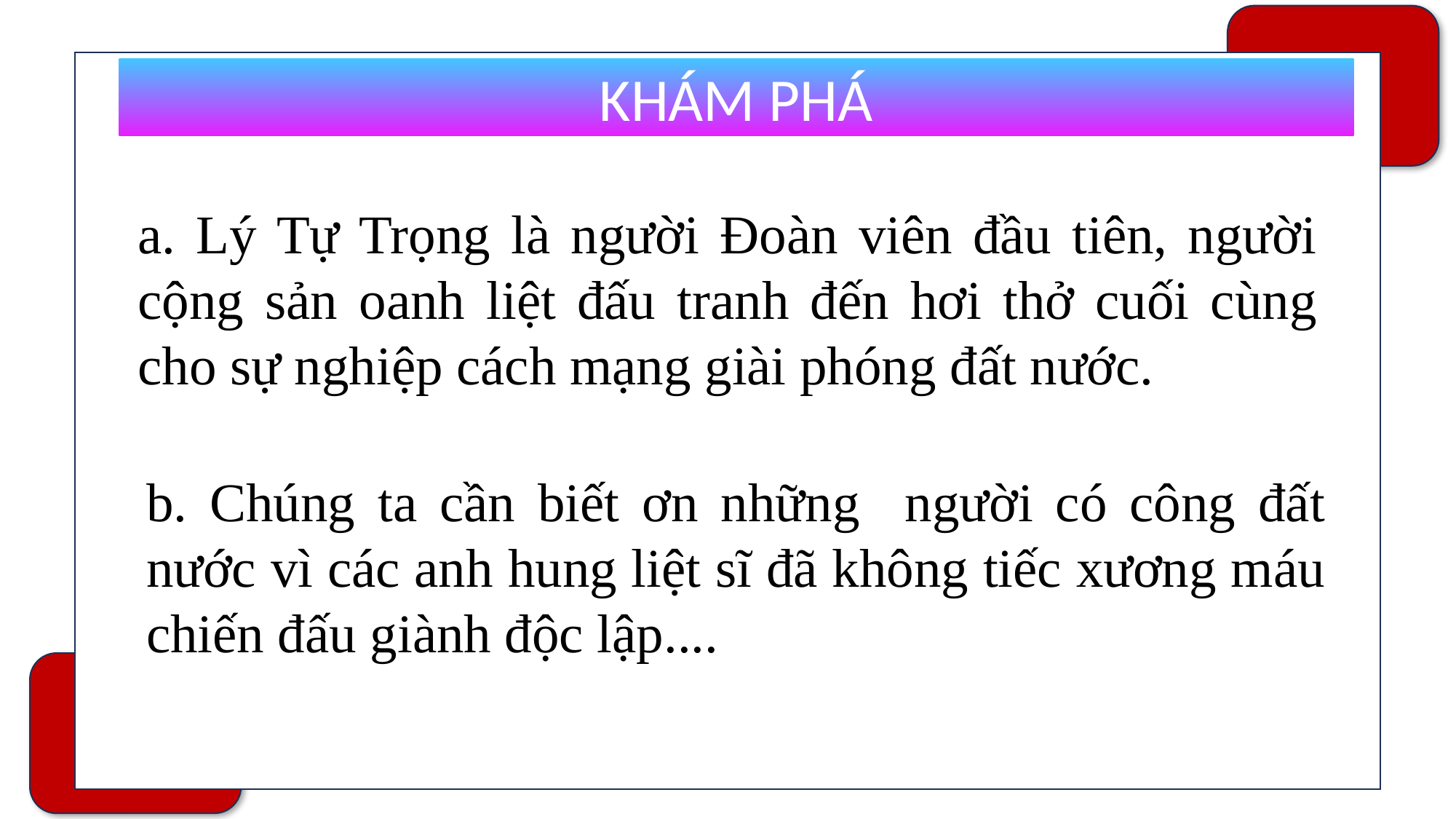

G THỰC

KHÁM PHÁ
a. Lý Tự Trọng là người Đoàn viên đầu tiên, người cộng sản oanh liệt đấu tranh đến hơi thở cuối cùng cho sự nghiệp cách mạng giài phóng đất nước.
b. Chúng ta cần biết ơn những  người có công đất nước vì các anh hung liệt sĩ đã không tiếc xương máu chiến đấu giành độc lập....